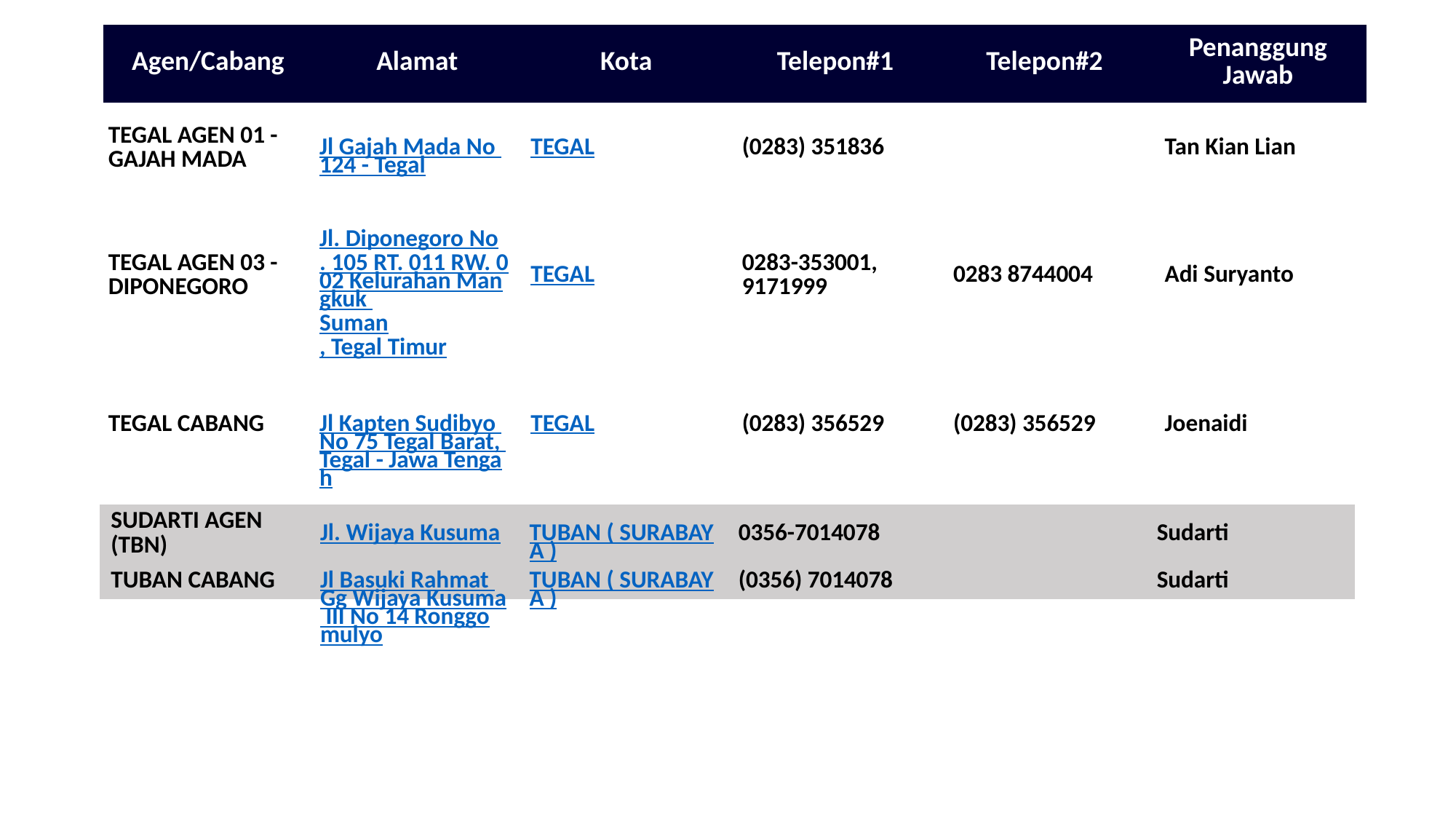

| Agen/Cabang | Alamat | Kota | Telepon#1 | Telepon#2 | Penanggung Jawab |
| --- | --- | --- | --- | --- | --- |
| TEGAL AGEN 01 - GAJAH MADA | Jl Gajah Mada No 124 - Tegal | TEGAL | (0283) 351836 |  | Tan Kian Lian |
| --- | --- | --- | --- | --- | --- |
| TEGAL AGEN 03 - DIPONEGORO | Jl. Diponegoro No. 105 RT. 011 RW. 002 Kelurahan Mangkuk Suman, Tegal Timur | TEGAL | 0283-353001, 9171999 | 0283 8744004 | Adi Suryanto |
| TEGAL CABANG | Jl Kapten Sudibyo No 75 Tegal Barat, Tegal - Jawa Tengah | TEGAL | (0283) 356529 | (0283) 356529 | Joenaidi |

| SUDARTI AGEN (TBN) | Jl. Wijaya Kusuma | TUBAN ( SURABAYA ) | 0356-7014078 |  | Sudarti |
| --- | --- | --- | --- | --- | --- |
| TUBAN CABANG | Jl Basuki Rahmat Gg Wijaya Kusuma III No 14 Ronggomulyo | TUBAN ( SURABAYA ) | (0356) 7014078 |  | Sudarti |